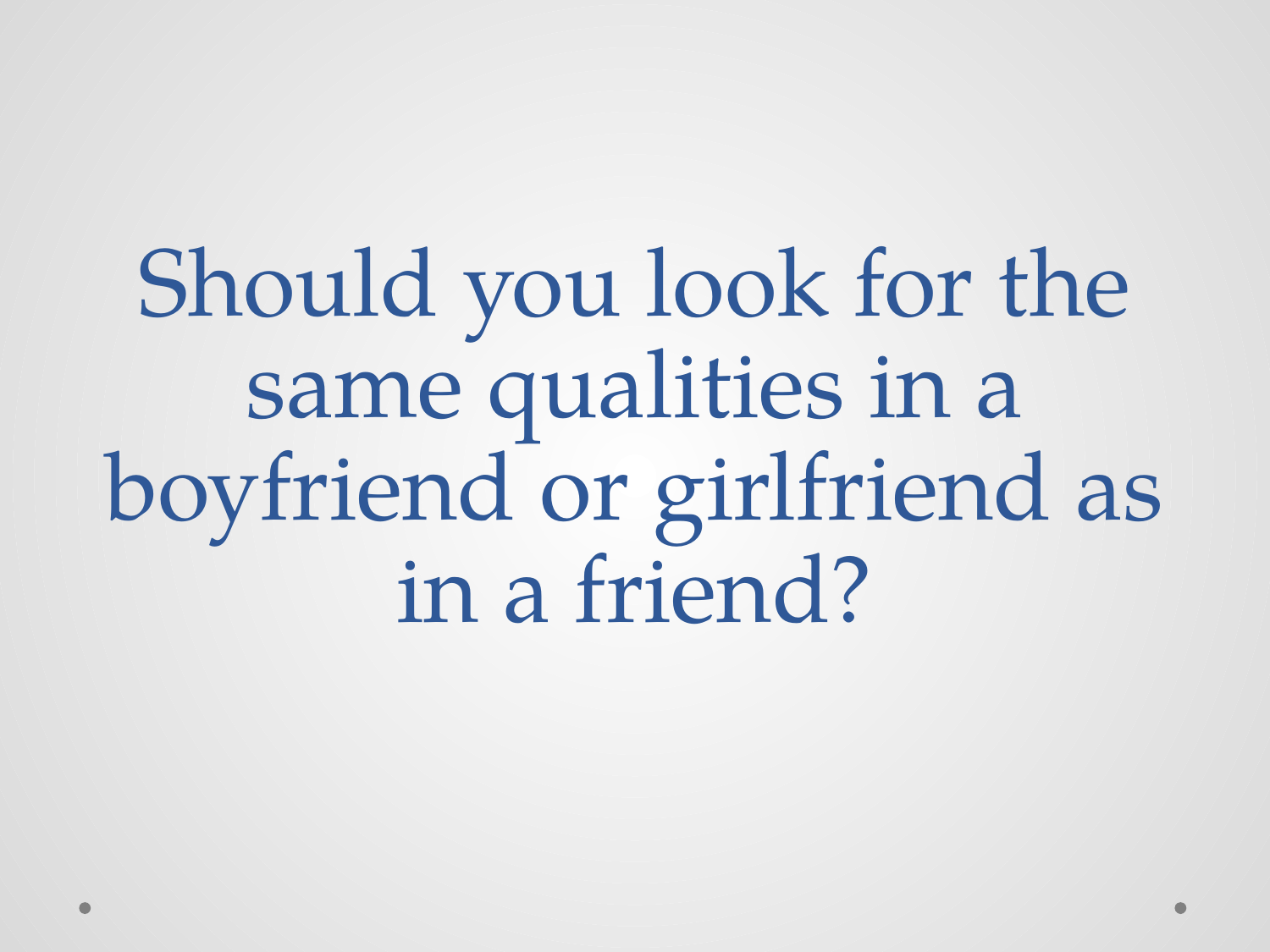

# Should you look for the same qualities in a boyfriend or girlfriend as in a friend?